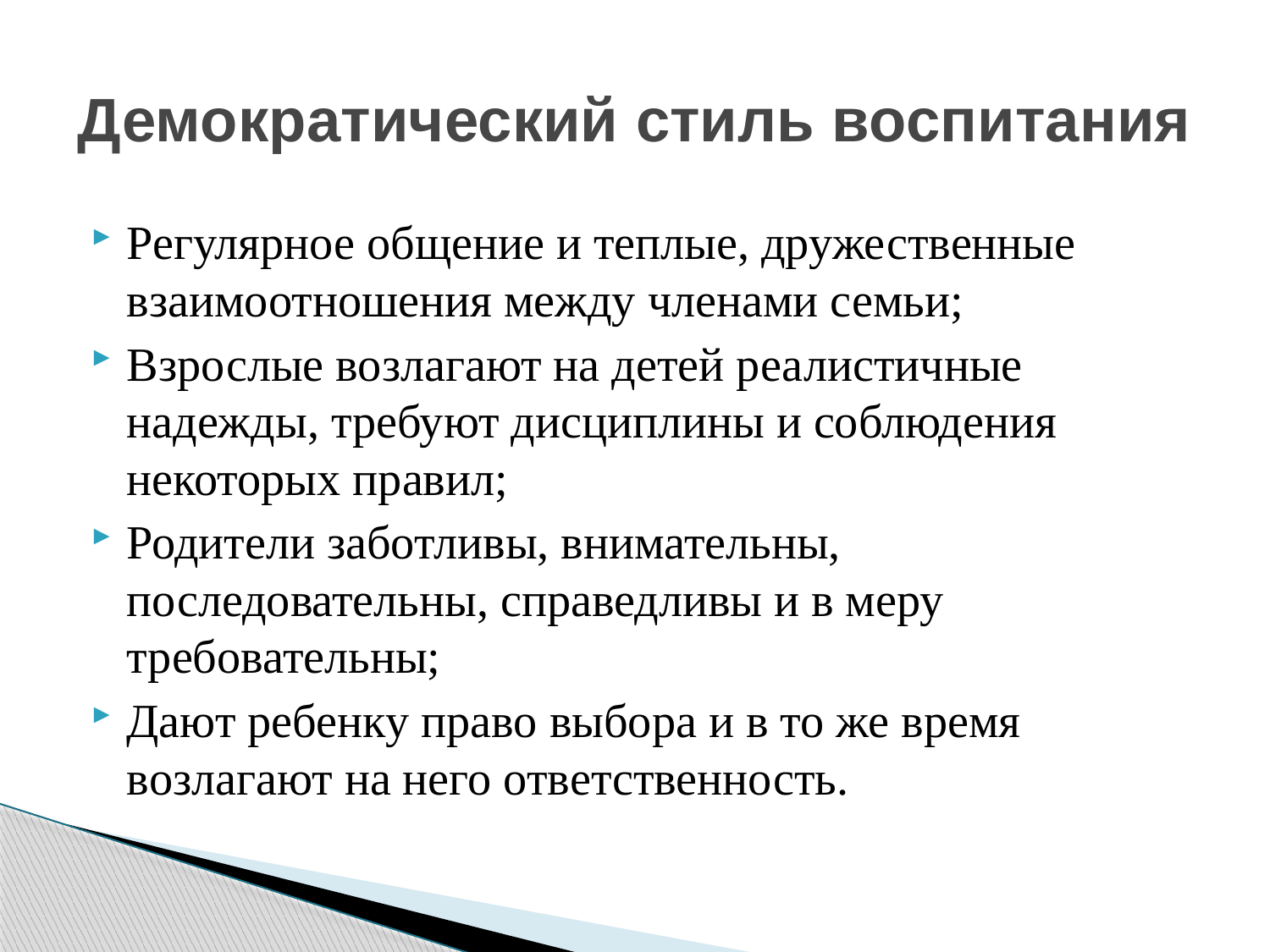

# Демократический стиль воспитания
Регулярное общение и теплые, дружественные взаимоотношения между членами семьи;
Взрослые возлагают на детей реалистичные надежды, требуют дисциплины и соблюдения некоторых правил;
Родители заботливы, внимательны, последовательны, справедливы и в меру требовательны;
Дают ребенку право выбора и в то же время возлагают на него ответственность.